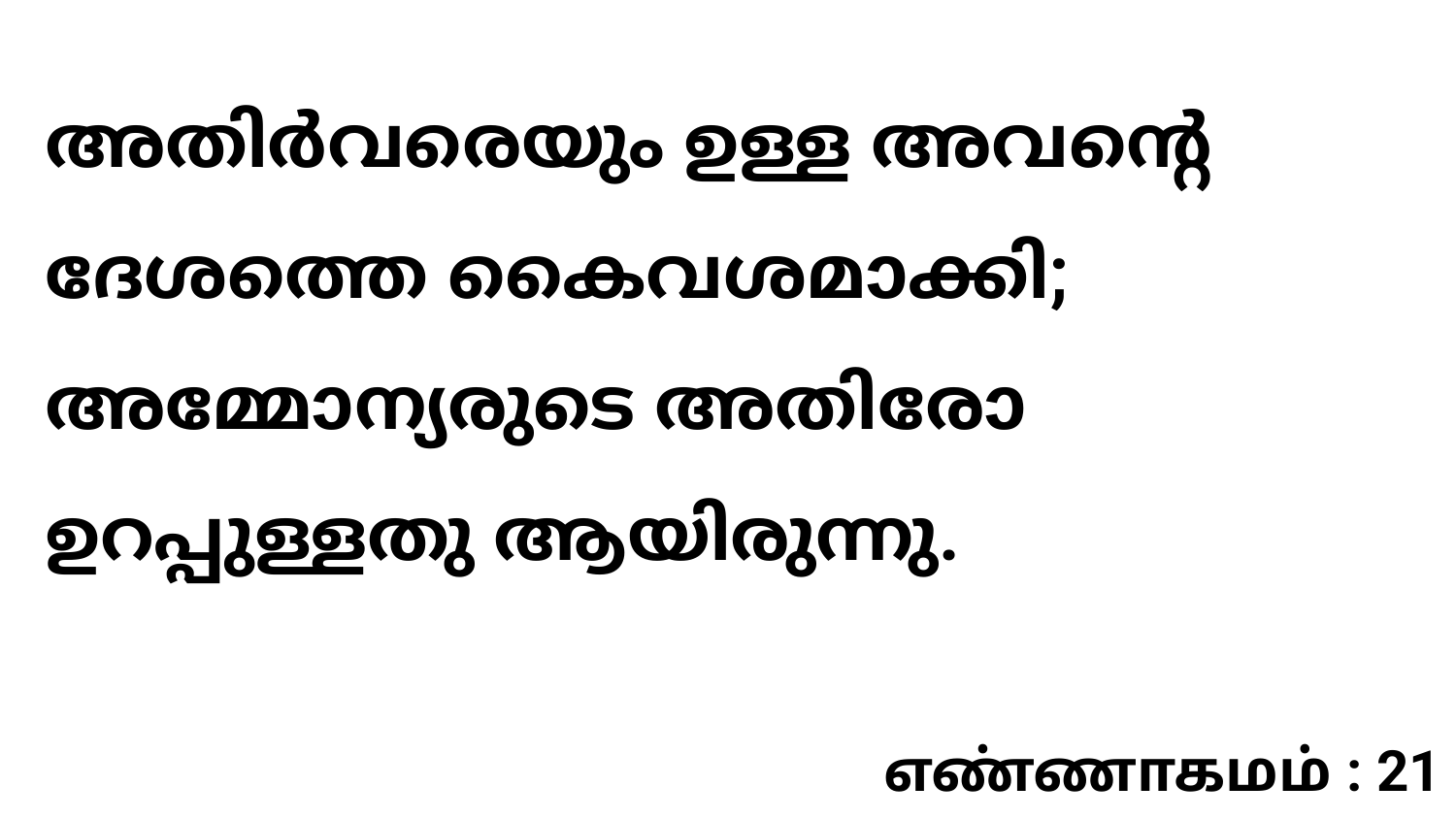

അതിർവരെയും ഉള്ള അവന്റെ ദേശത്തെ കൈവശമാക്കി; അമ്മോന്യരുടെ അതിരോ ഉറപ്പുള്ളതു ആയിരുന്നു.
எண்ணாகமம் : 21